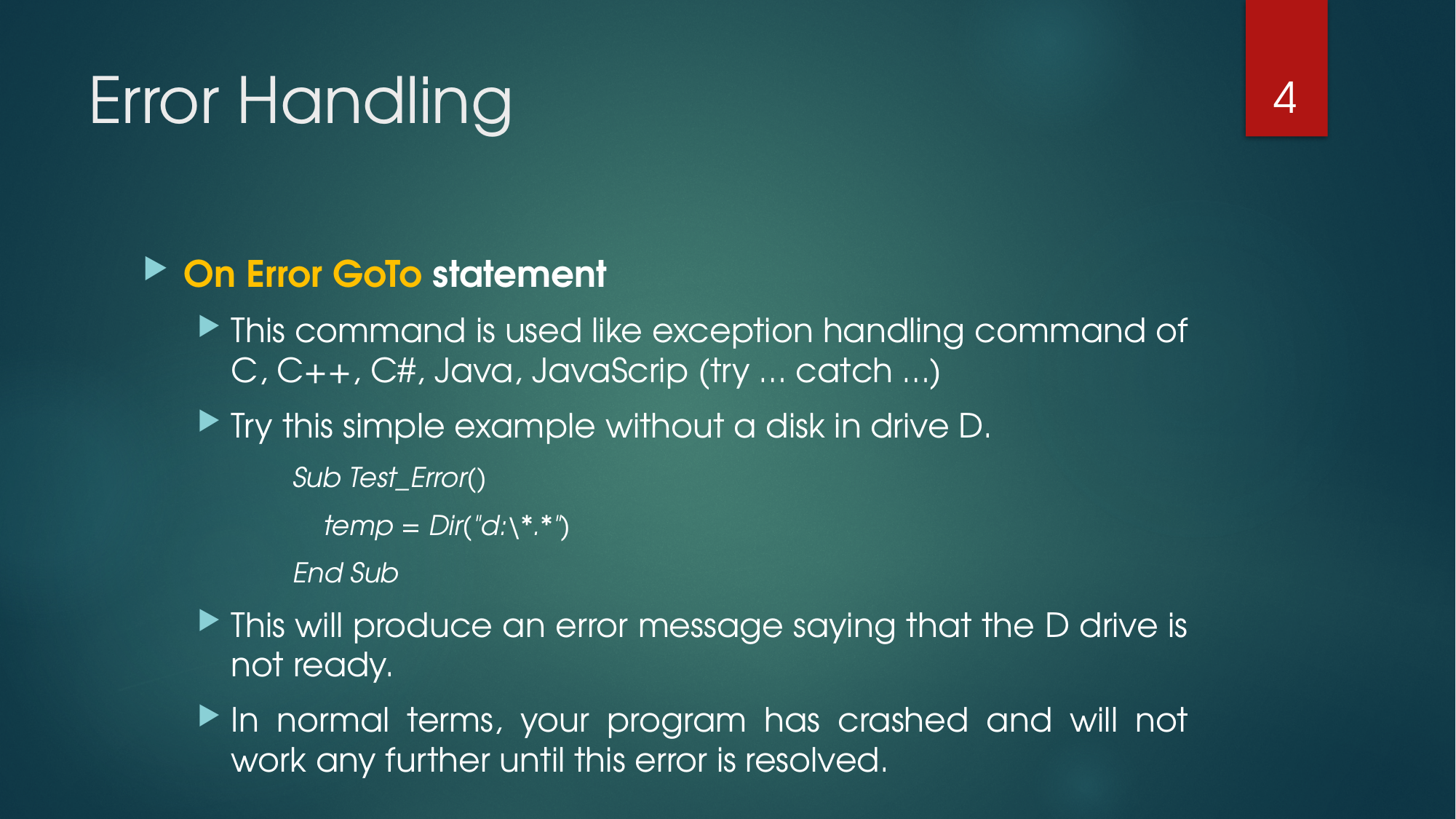

4
# Error Handling
On Error GoTo statement
This command is used like exception handling command of C, C++, C#, Java, JavaScrip (try … catch …)
Try this simple example without a disk in drive D.
Sub Test_Error()
    temp = Dir("d:\*.*")
End Sub
This will produce an error message saying that the D drive is not ready.
In normal terms, your program has crashed and will not work any further until this error is resolved.